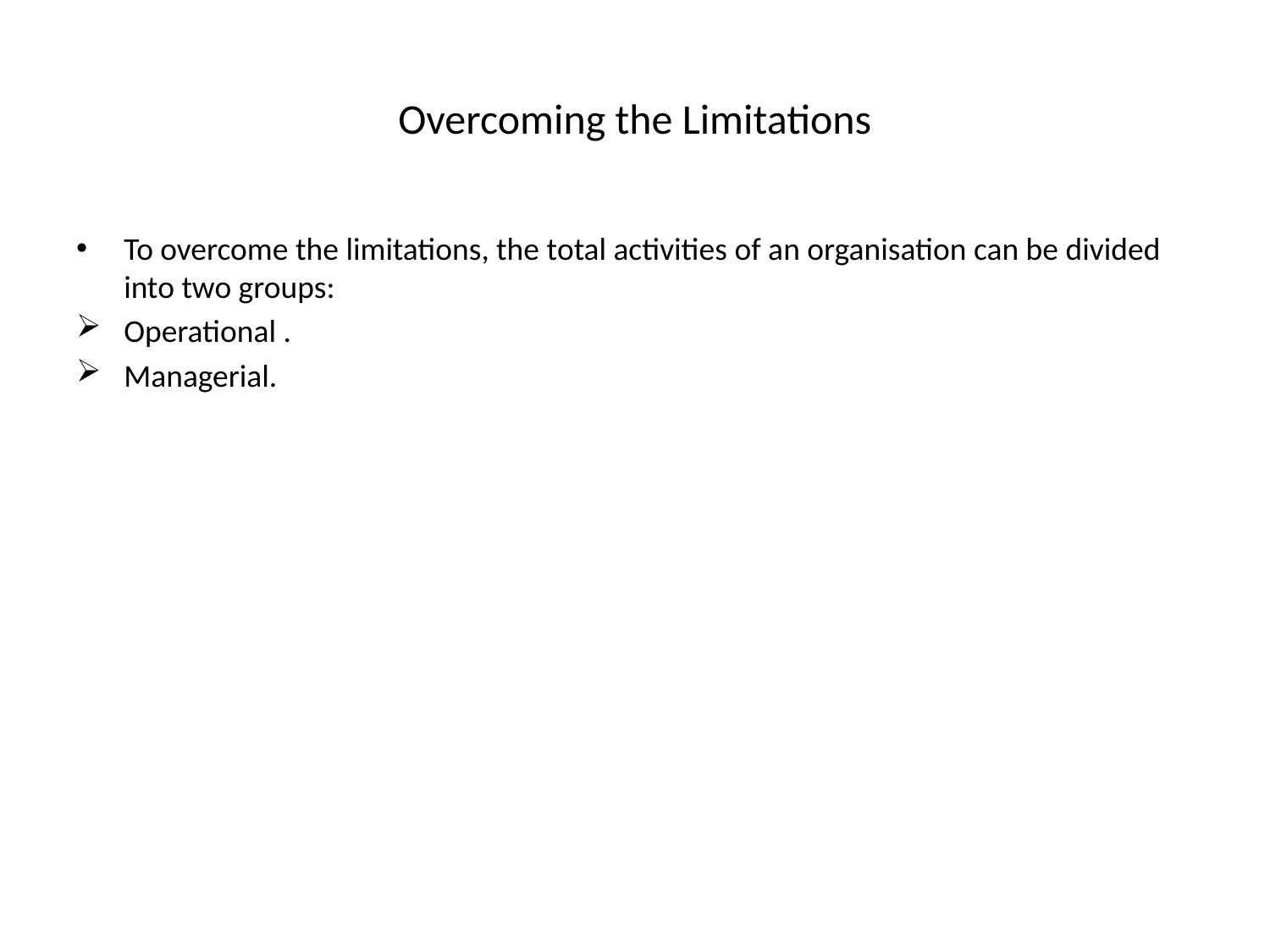

# Overcoming the Limitations
To overcome the limitations, the total activities of an organisation can be divided into two groups:
Operational .
Managerial.